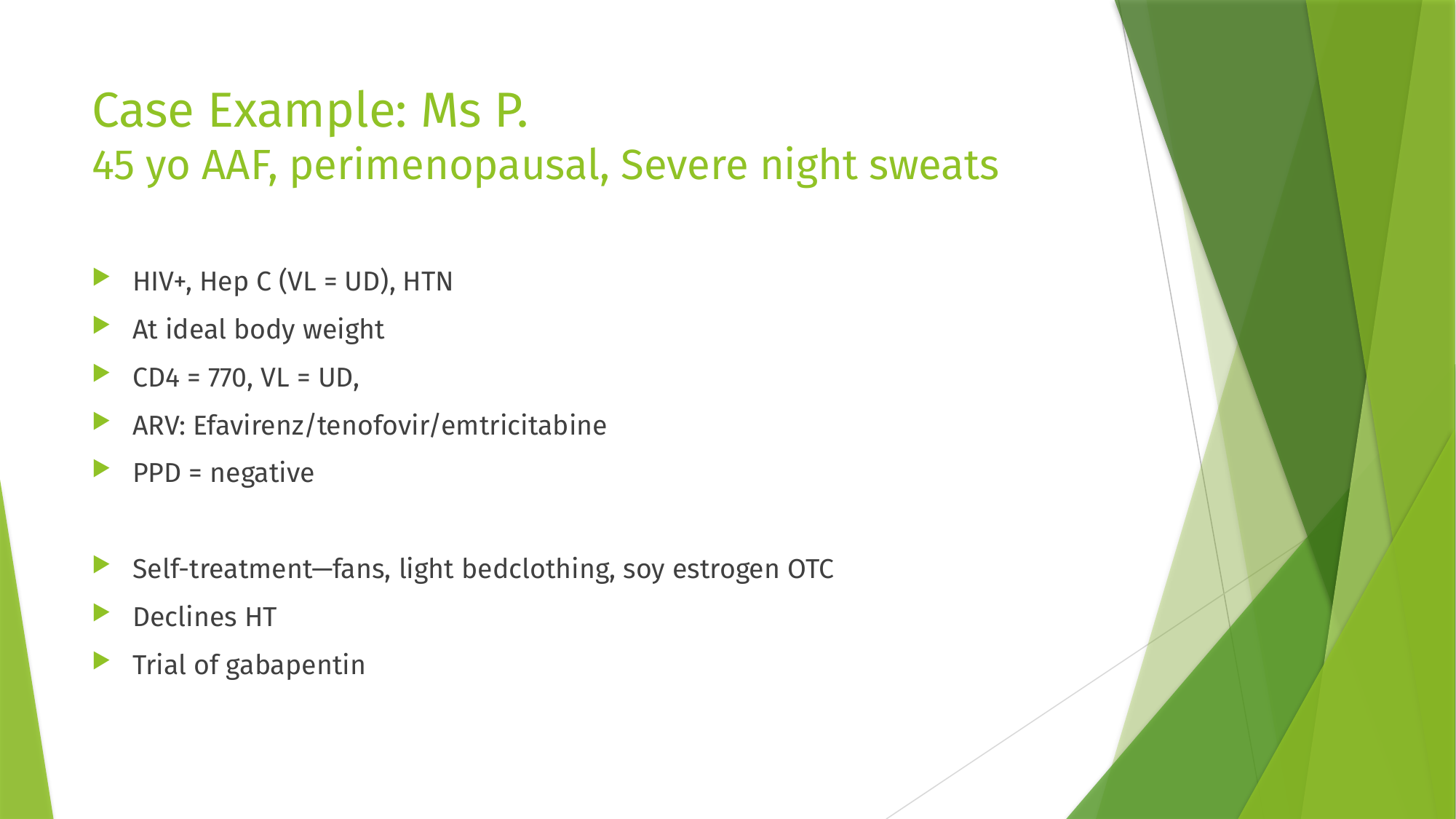

# Case Example: Ms P. 45 yo AAF, perimenopausal, Severe night sweats
HIV+, Hep C (VL = UD), HTN
At ideal body weight
CD4 = 770, VL = UD,
ARV: Efavirenz/tenofovir/emtricitabine
PPD = negative

Self-treatment—fans, light bedclothing, soy estrogen OTC
Declines HT
Trial of gabapentin